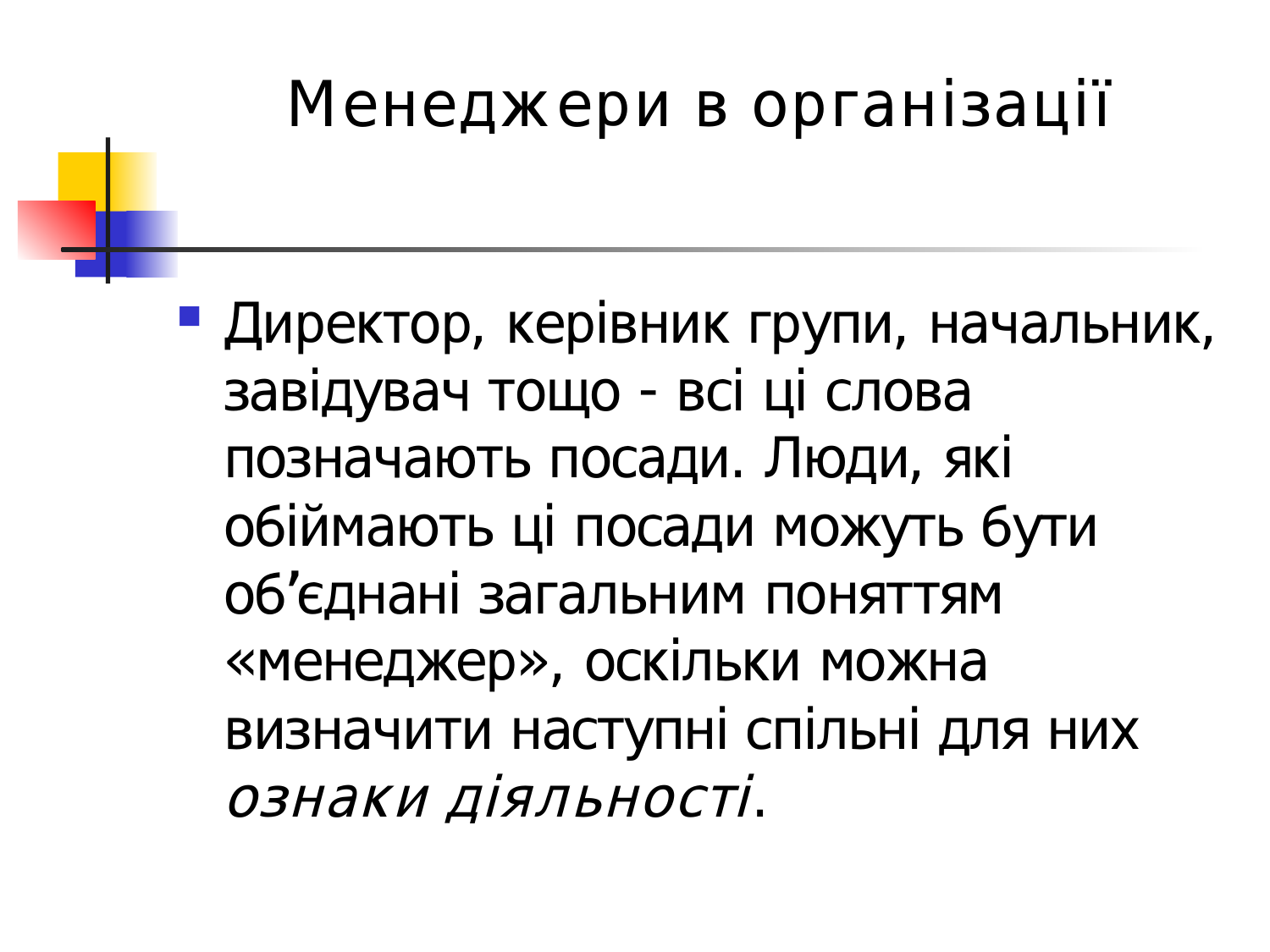

# Менеджери в організації
Директор, керівник групи, начальник, завідувач тощо - всі ці слова позначають посади. Люди, які обіймають ці посади можуть бути об’єднані загальним поняттям «менеджер», оскільки можна визначити наступні спільні для них ознаки діяльності.